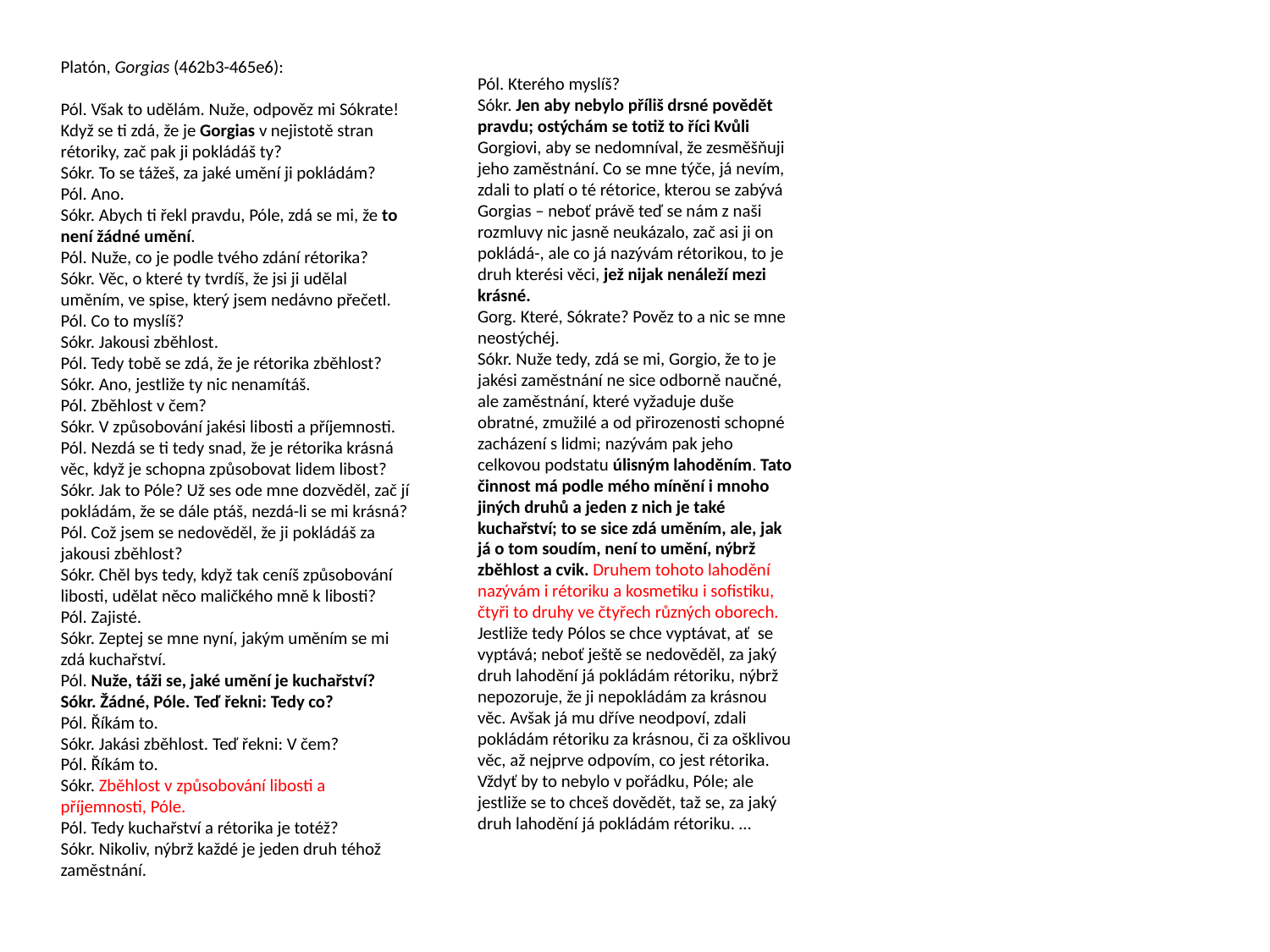

Platón, Gorgias (462b3-465e6):

Pól. Však to udělám. Nuže, odpověz mi Sókrate! Když se ti zdá, že je Gorgias v nejistotě stran rétoriky, zač pak ji pokládáš ty?
Sókr. To se tážeš, za jaké umění ji pokládám?
Pól. Ano.
Sókr. Abych ti řekl pravdu, Póle, zdá se mi, že to není žádné umění.
Pól. Nuže, co je podle tvého zdání rétorika?
Sókr. Věc, o které ty tvrdíš, že jsi ji udělal uměním, ve spise, který jsem nedávno přečetl.
Pól. Co to myslíš?
Sókr. Jakousi zběhlost.
Pól. Tedy tobě se zdá, že je rétorika zběhlost?
Sókr. Ano, jestliže ty nic nenamítáš.
Pól. Zběhlost v čem?
Sókr. V způsobování jakési libosti a příjemnosti.
Pól. Nezdá se ti tedy snad, že je rétorika krásná věc, když je schopna způsobovat lidem libost?
Sókr. Jak to Póle? Už ses ode mne dozvěděl, zač jí pokládám, že se dále ptáš, nezdá-li se mi krásná?
Pól. Což jsem se nedověděl, že ji pokládáš za jakousi zběhlost?
Sókr. Chěl bys tedy, když tak ceníš způsobování libosti, udělat něco maličkého mně k libosti?
Pól. Zajisté.
Sókr. Zeptej se mne nyní, jakým uměním se mi zdá kuchařství.
Pól. Nuže, táži se, jaké umění je kuchařství?
Sókr. Žádné, Póle. Teď řekni: Tedy co?
Pól. Říkám to.
Sókr. Jakási zběhlost. Teď řekni: V čem?
Pól. Říkám to.
Sókr. Zběhlost v způsobování libosti a příjemnosti, Póle.
Pól. Tedy kuchařství a rétorika je totéž?
Sókr. Nikoliv, nýbrž každé je jeden druh téhož zaměstnání.
Pól. Kterého myslíš?
Sókr. Jen aby nebylo příliš drsné povědět pravdu; ostýchám se totiž to říci Kvůli Gorgiovi, aby se nedomníval, že zesměšňuji jeho zaměstnání. Co se mne týče, já nevím, zdali to platí o té rétorice, kterou se zabývá Gorgias – neboť právě teď se nám z naši rozmluvy nic jasně neukázalo, zač asi ji on pokládá-, ale co já nazývám rétorikou, to je druh kterési věci, jež nijak nenáleží mezi krásné.
Gorg. Které, Sókrate? Pověz to a nic se mne neostýchéj.
Sókr. Nuže tedy, zdá se mi, Gorgio, že to je jakési zaměstnání ne sice odborně naučné, ale zaměstnání, které vyžaduje duše obratné, zmužilé a od přirozenosti schopné zacházení s lidmi; nazývám pak jeho celkovou podstatu úlisným lahoděním. Tato činnost má podle mého mínění i mnoho jiných druhů a jeden z nich je také kuchařství; to se sice zdá uměním, ale, jak já o tom soudím, není to umění, nýbrž zběhlost a cvik. Druhem tohoto lahodění nazývám i rétoriku a kosmetiku i sofistiku, čtyři to druhy ve čtyřech různých oborech. Jestliže tedy Pólos se chce vyptávat, ať  se vyptává; neboť ještě se nedověděl, za jaký druh lahodění já pokládám rétoriku, nýbrž nepozoruje, že ji nepokládám za krásnou věc. Avšak já mu dříve neodpoví, zdali pokládám rétoriku za krásnou, či za ošklivou věc, až nejprve odpovím, co jest rétorika. Vždyť by to nebylo v pořádku, Póle; ale jestliže se to chceš dovědět, taž se, za jaký druh lahodění já pokládám rétoriku. …